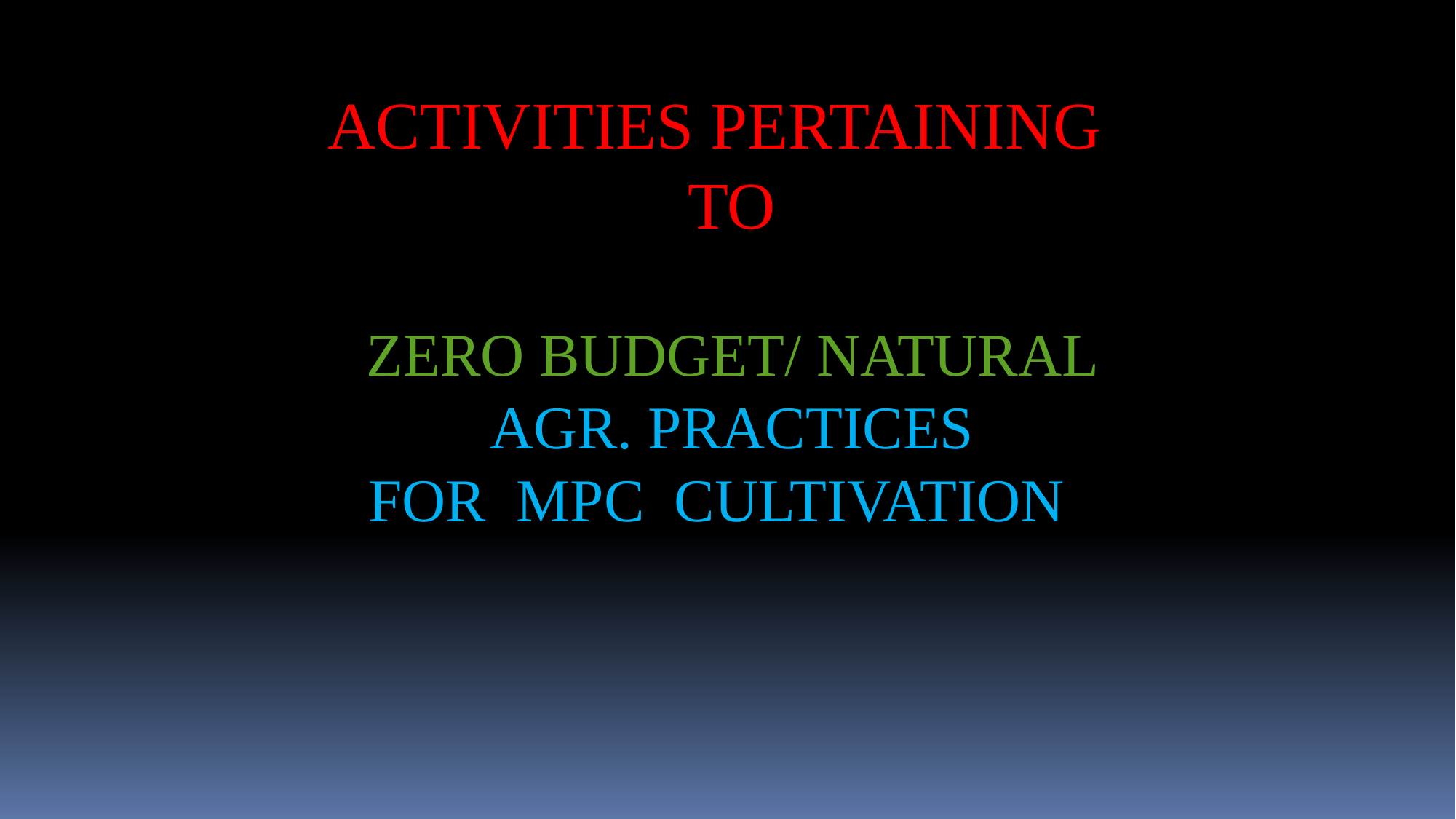

ACTIVITIES PERTAINING
TO

 ZERO BUDGET/ NATURAL
 AGR. PRACTICES
FOR  MPC  CULTIVATION